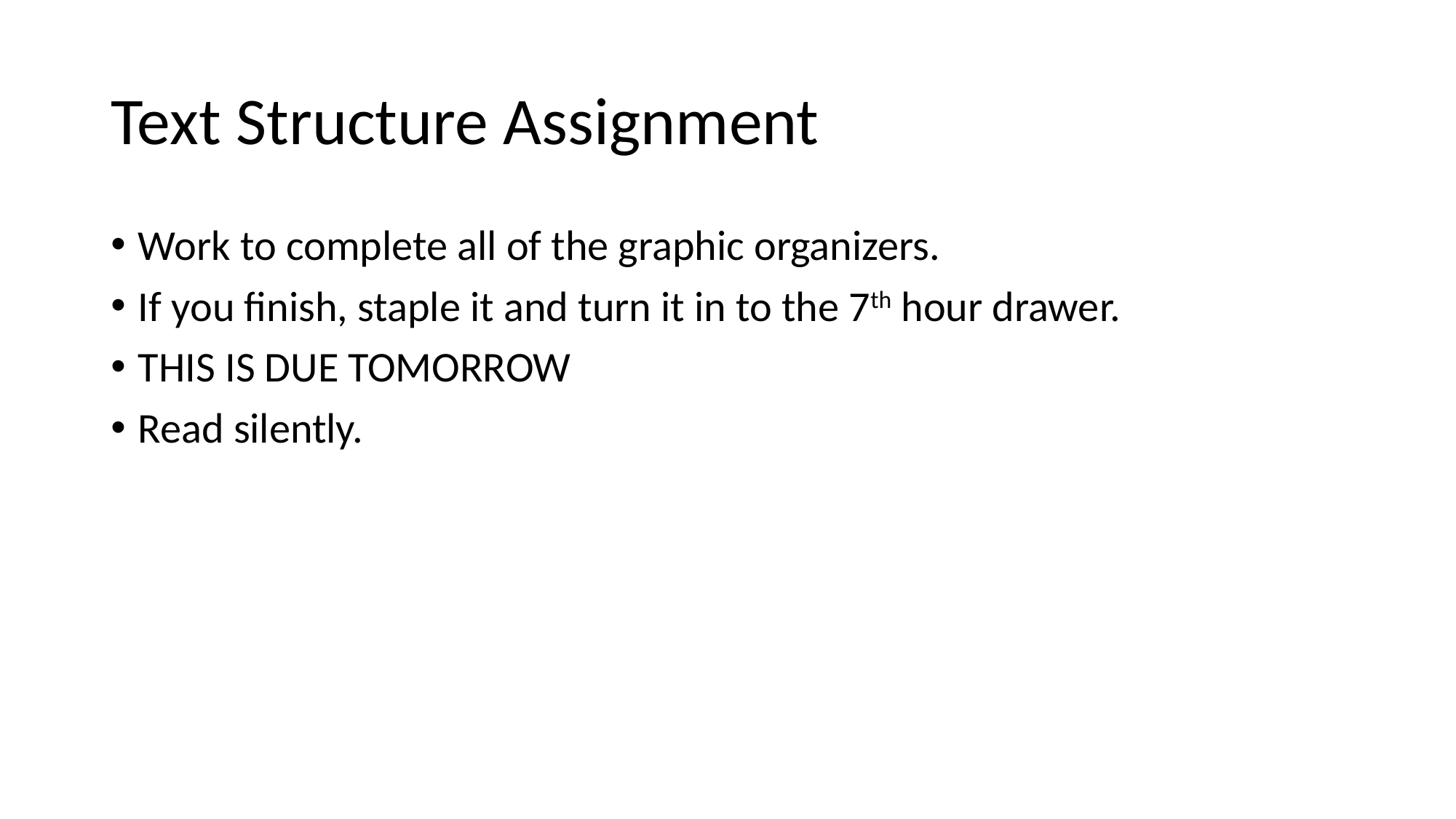

# Text Structure Assignment
Work to complete all of the graphic organizers.
If you finish, staple it and turn it in to the 7th hour drawer.
THIS IS DUE TOMORROW
Read silently.